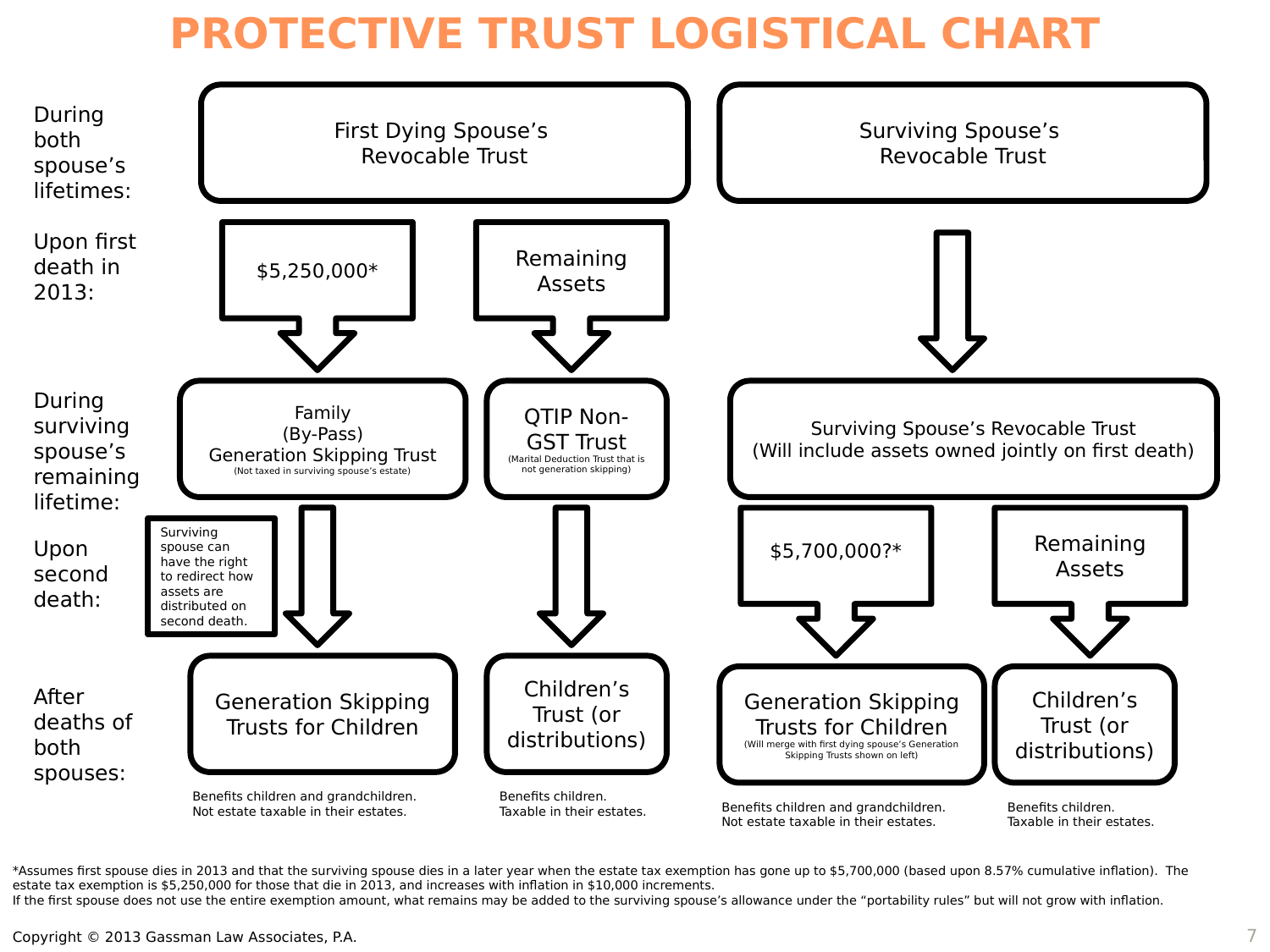

PROTECTIVE TRUST LOGISTICAL CHART
First Dying Spouse’s
Revocable Trust
Surviving Spouse’s
Revocable Trust
During both spouse’s lifetimes:
Upon first death in 2013:
$5,250,000*
Remaining Assets

During surviving spouse’s remaining lifetime:
Family
(By-Pass)
Generation Skipping Trust
(Not taxed in surviving spouse’s estate)
QTIP Non-GST Trust
(Marital Deduction Trust that is not generation skipping)
Surviving Spouse’s Revocable Trust
(Will include assets owned jointly on first death)

$5,700,000?*

Remaining Assets
Surviving spouse can have the right to redirect how assets are distributed on second death.
Upon second death:
Generation Skipping Trusts for Children
Children’s Trust (or distributions)
Generation Skipping Trusts for Children
(Will merge with first dying spouse’s Generation Skipping Trusts shown on left)
Children’s Trust (or distributions)
After deaths of both spouses:
Benefits children and grandchildren.
Not estate taxable in their estates.
Benefits children.
Taxable in their estates.
Benefits children and grandchildren.
Not estate taxable in their estates.
Benefits children.
Taxable in their estates.
*Assumes first spouse dies in 2013 and that the surviving spouse dies in a later year when the estate tax exemption has gone up to $5,700,000 (based upon 8.57% cumulative inflation).  The estate tax exemption is $5,250,000 for those that die in 2013, and increases with inflation in $10,000 increments.
If the first spouse does not use the entire exemption amount, what remains may be added to the surviving spouse’s allowance under the “portability rules” but will not grow with inflation.
7
Copyright © 2013 Gassman Law Associates, P.A.